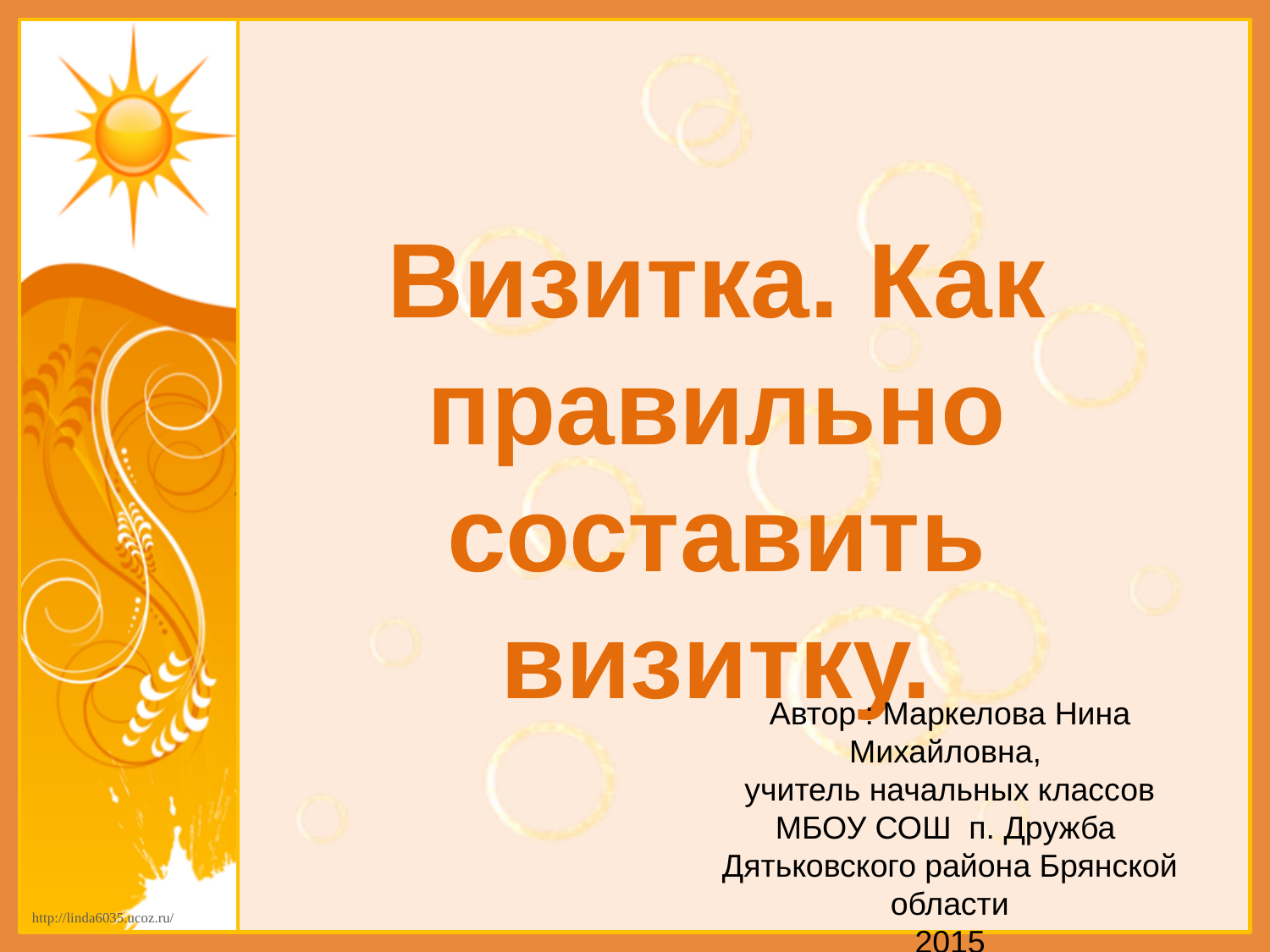

Визитка. Как правильно составить визитку.
Автор : Маркелова Нина Михайловна,
учитель начальных классов
МБОУ СОШ  п. Дружба
Дятьковского района Брянской области
2015